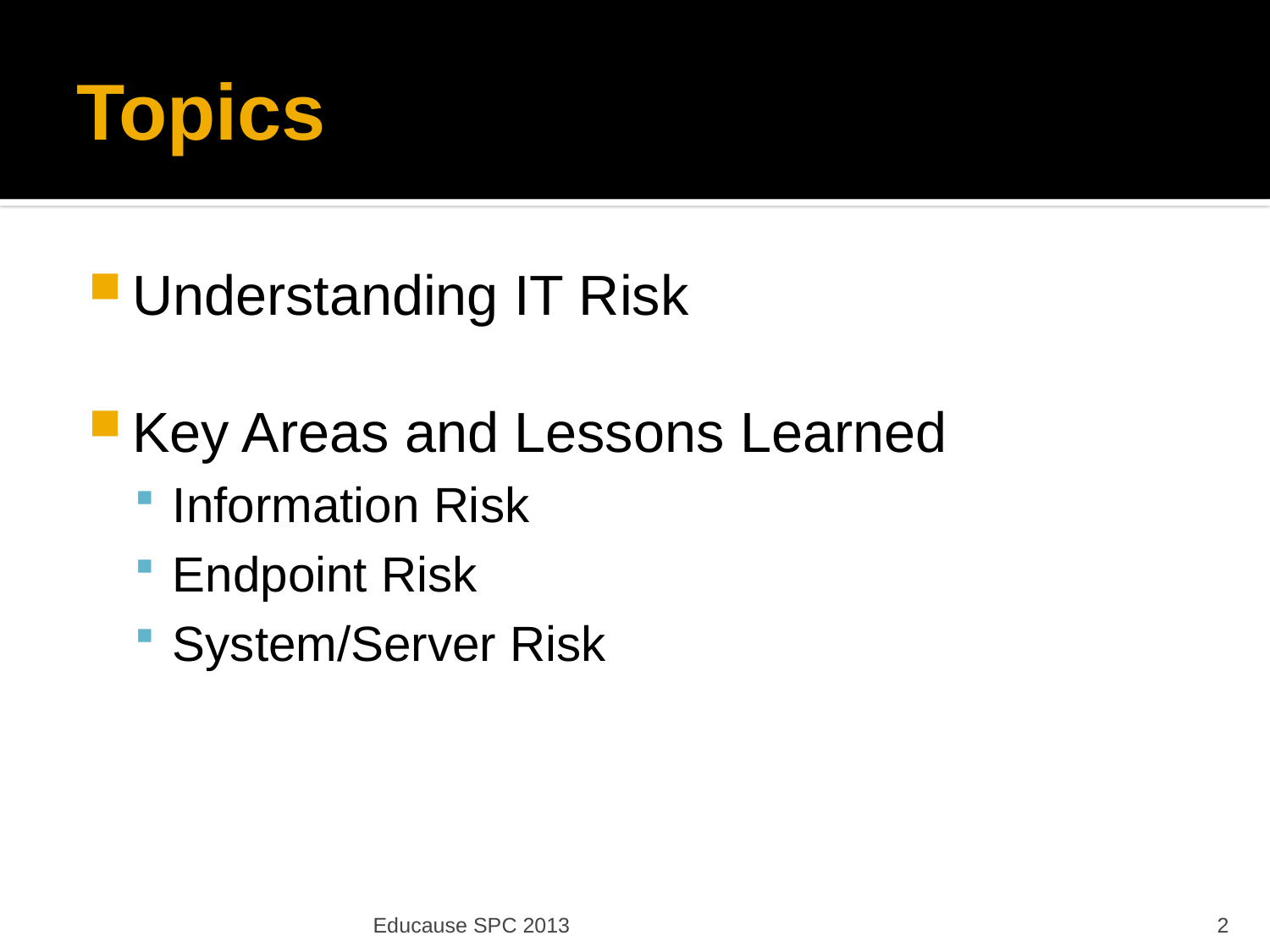

# Topics
Understanding IT Risk

Key Areas and Lessons Learned
Information Risk
Endpoint Risk
System/Server Risk

Educause SPC 2013
2